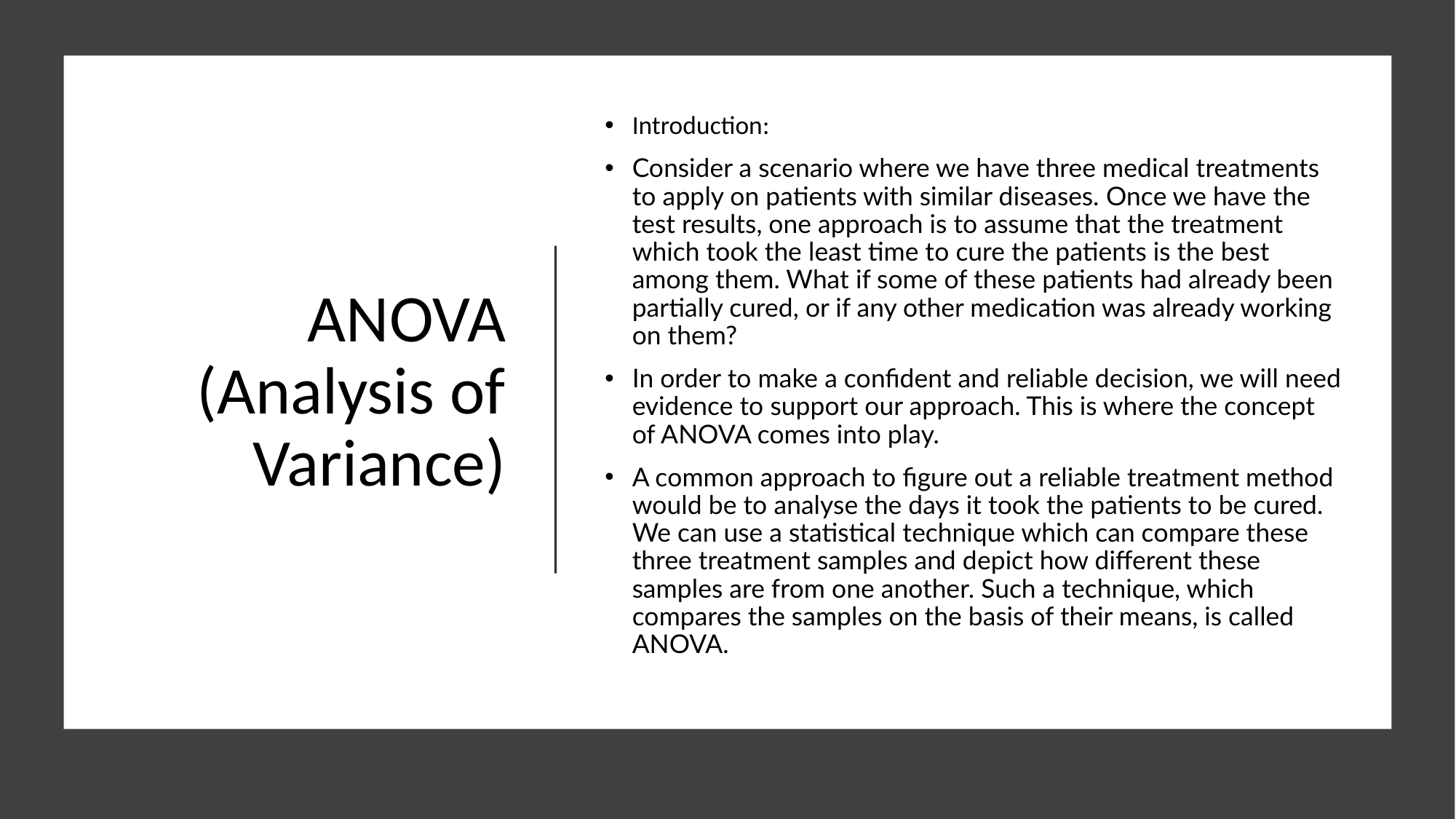

# ANOVA (Analysis of Variance)
Introduction:
Consider a scenario where we have three medical treatments to apply on patients with similar diseases. Once we have the test results, one approach is to assume that the treatment which took the least time to cure the patients is the best among them. What if some of these patients had already been partially cured, or if any other medication was already working on them?
In order to make a confident and reliable decision, we will need evidence to support our approach. This is where the concept of ANOVA comes into play.
A common approach to figure out a reliable treatment method would be to analyse the days it took the patients to be cured. We can use a statistical technique which can compare these three treatment samples and depict how different these samples are from one another. Such a technique, which compares the samples on the basis of their means, is called ANOVA.